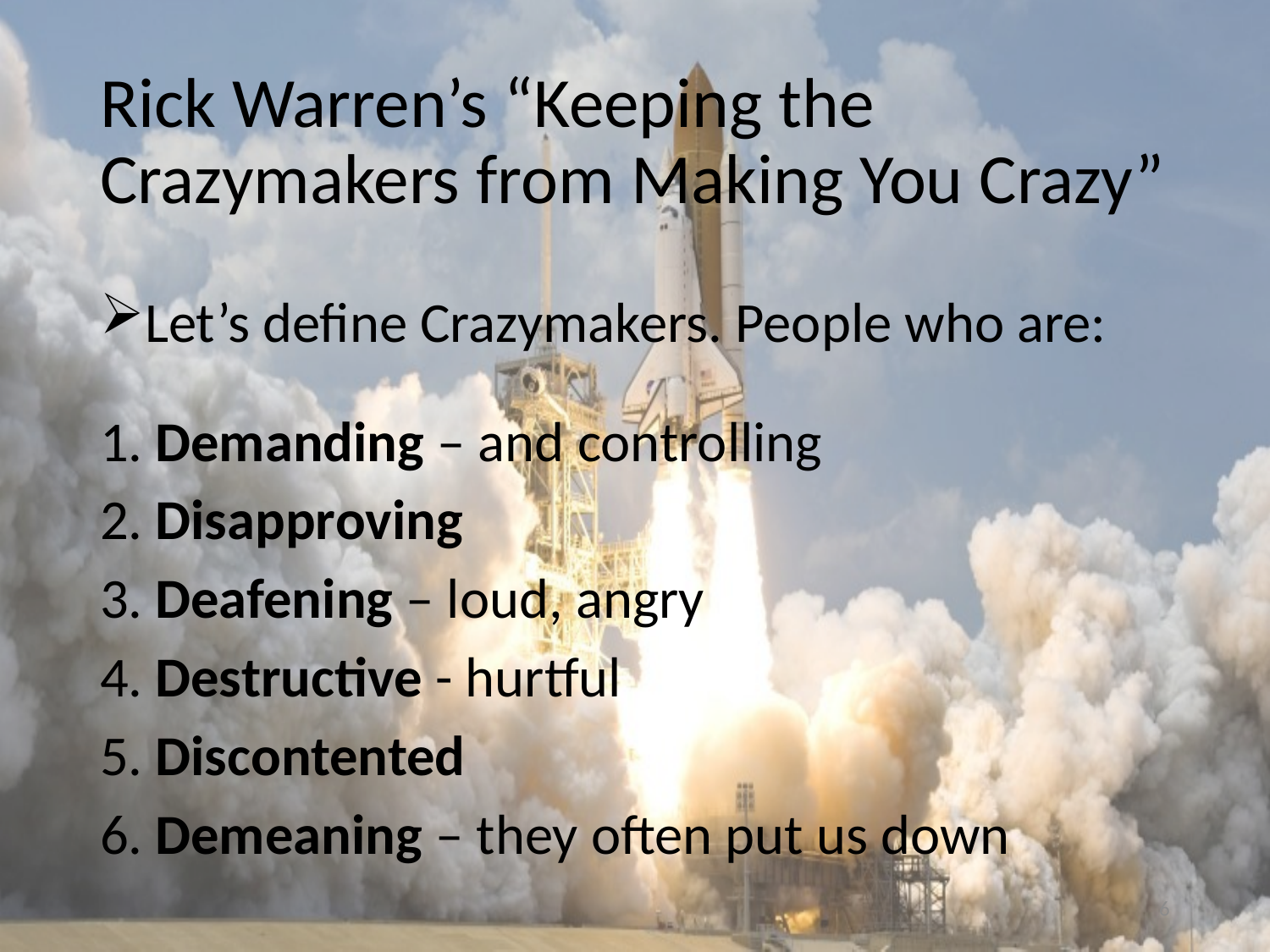

# Rick Warren’s “Keeping the Crazymakers from Making You Crazy”
Let’s define Crazymakers. People who are:

1. Demanding – and controlling
2. Disapproving
3. Deafening – loud, angry
4. Destructive - hurtful
5. Discontented
6. Demeaning – they often put us down
6